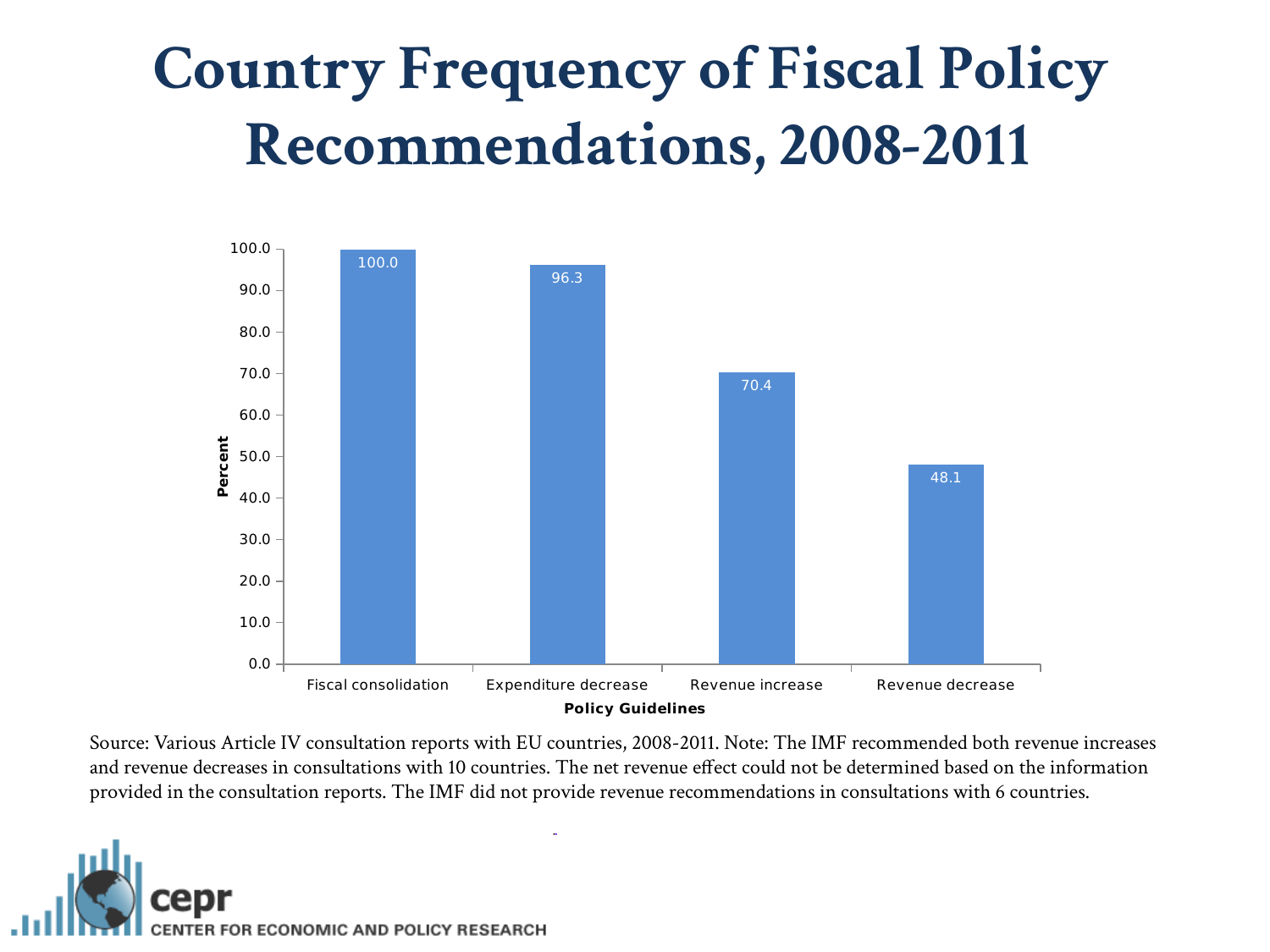

Country Frequency of Fiscal Policy
Recommendations, 2008-2011

### Chart

| Category | Policy guidelines |
|---|---|
| Fiscal consolidation | 100.0 |
| Expenditure decrease | 96.3 |
| Revenue increase | 70.4 |
| Revenue decrease | 48.1 |
Source: Various Article IV consultation reports with EU countries, 2008-2011. Note: The IMF recommended both revenue increases and revenue decreases in consultations with 10 countries. The net revenue effect could not be determined based on the information provided in the consultation reports. The IMF did not provide revenue recommendations in consultations with 6 countries.